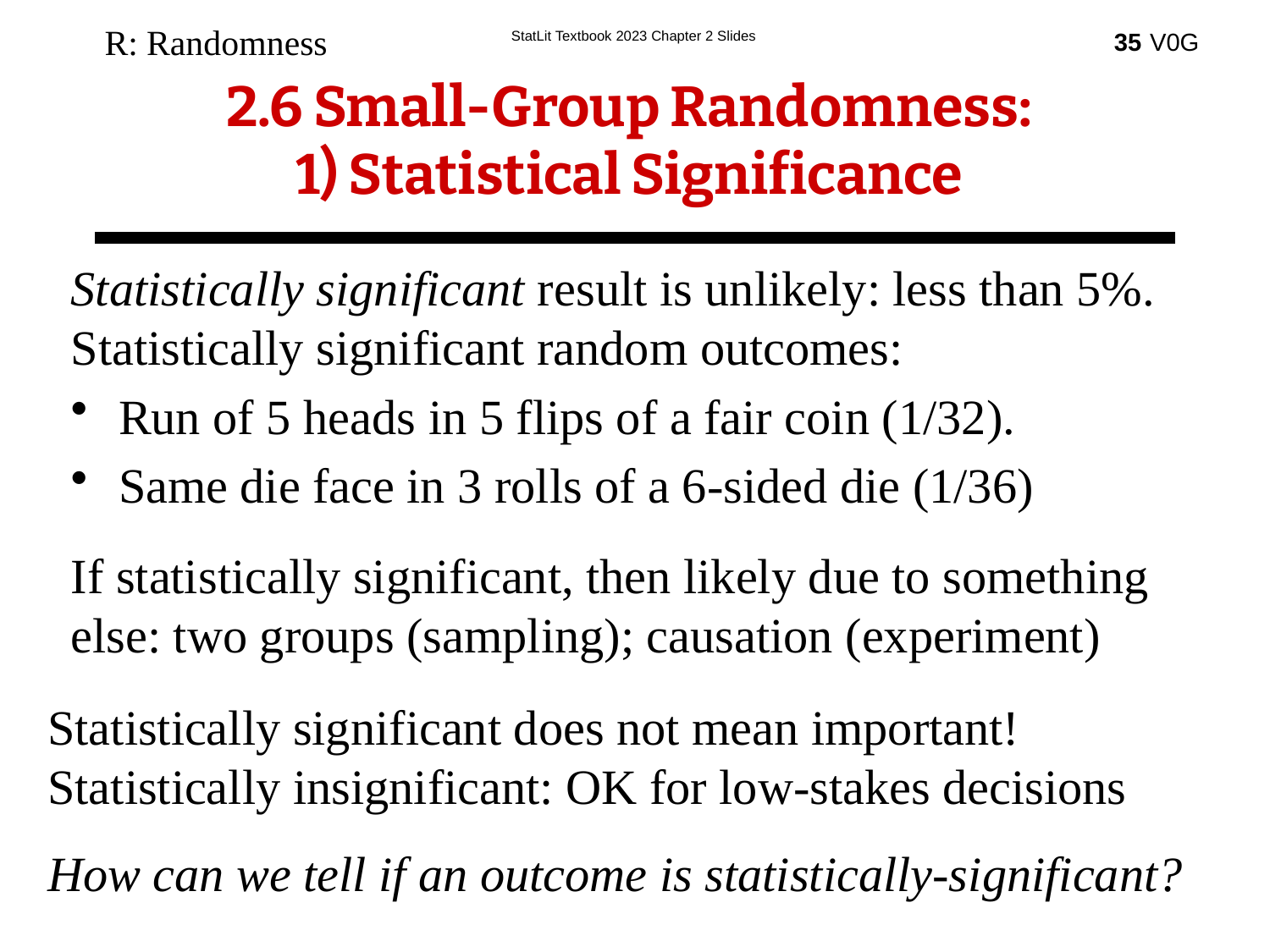

2.6 Small-Group Randomness:
1) Statistical Significance
R: Randomness
35
Statistically significant result is unlikely: less than 5%.
Statistically significant random outcomes:
Run of 5 heads in 5 flips of a fair coin (1/32).
Same die face in 3 rolls of a 6-sided die (1/36)

If statistically significant, then likely due to something else: two groups (sampling); causation (experiment)

Statistically significant does not mean important!
Statistically insignificant: OK for low-stakes decisions
How can we tell if an outcome is statistically-significant?